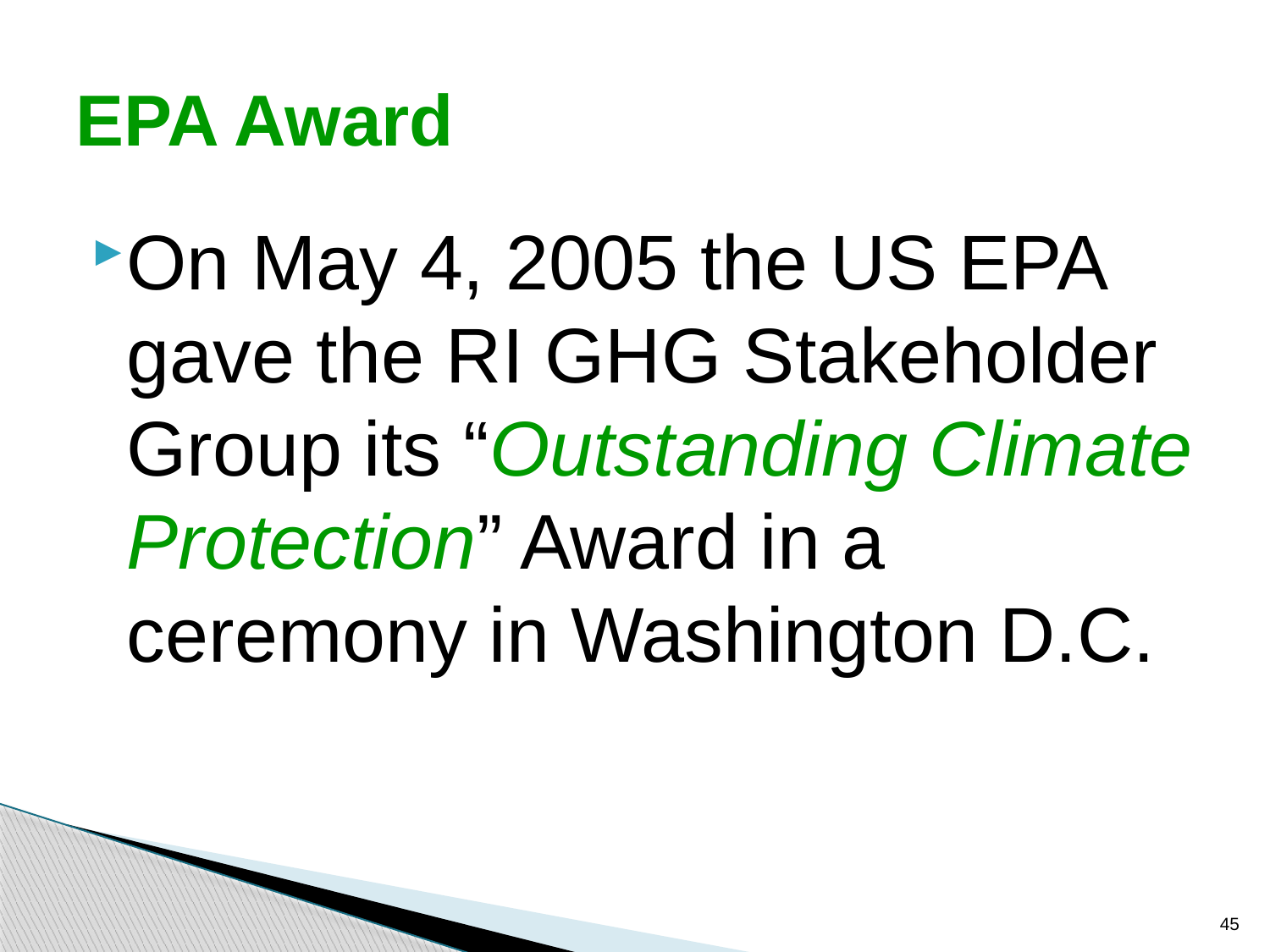

# EPA Award
On May 4, 2005 the US EPA gave the RI GHG Stakeholder Group its “Outstanding Climate Protection” Award in a ceremony in Washington D.C.

45